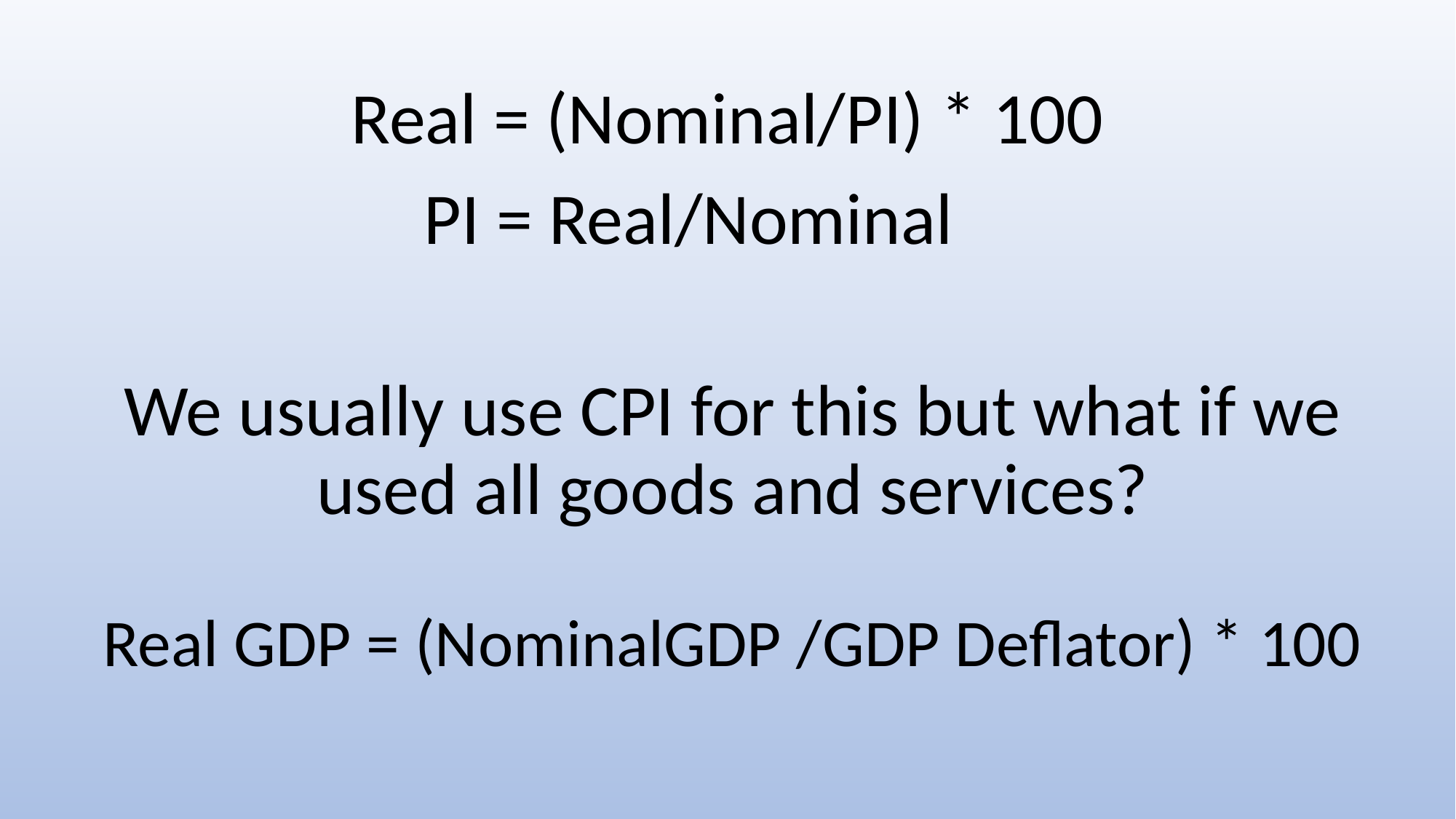

# Real = (Nominal/PI) * 100
PI = Real/Nominal
We usually use CPI for this but what if we used all goods and services?

Real GDP = (NominalGDP /GDP Deflator) * 100